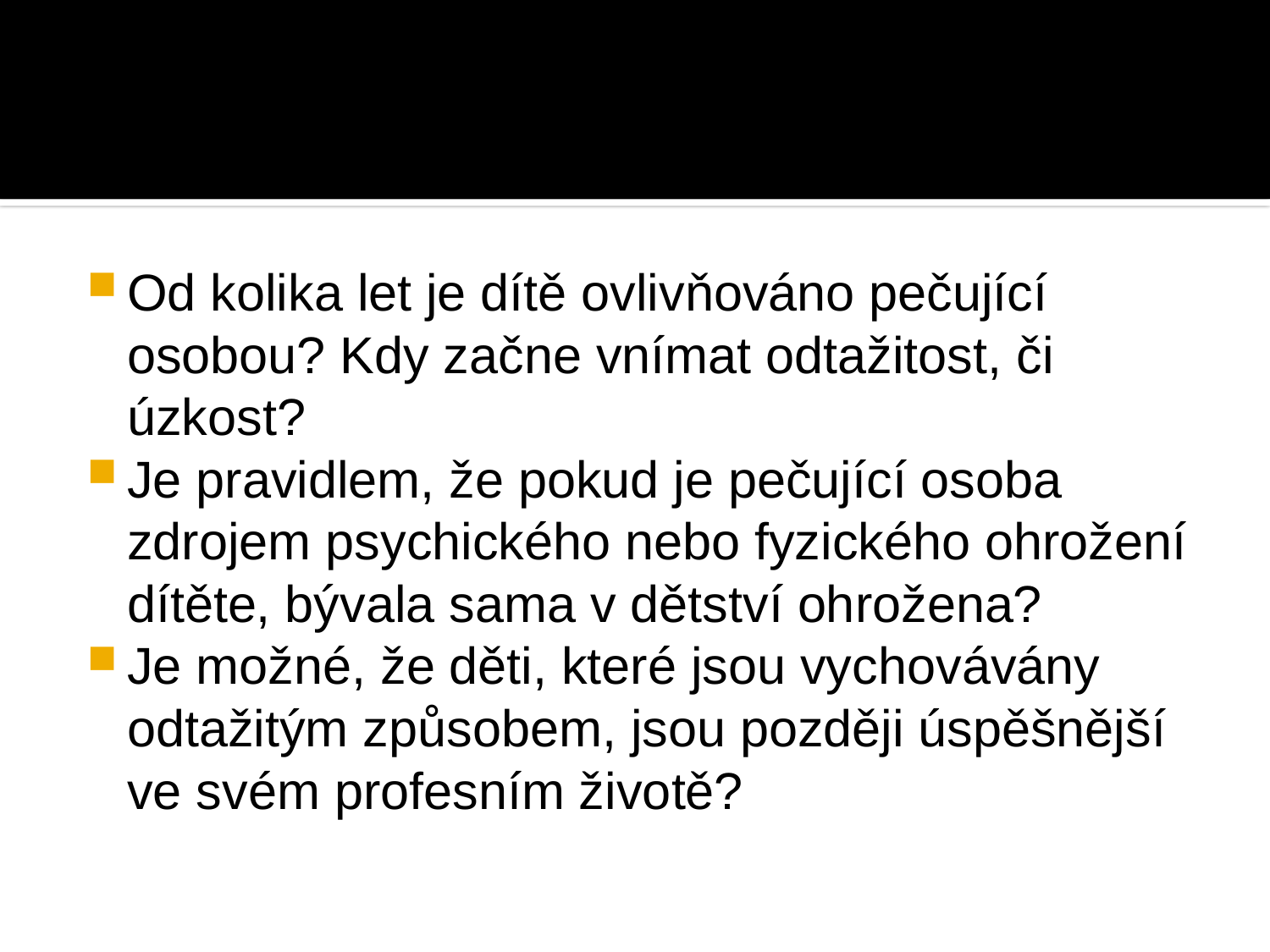

#
Od kolika let je dítě ovlivňováno pečující osobou? Kdy začne vnímat odtažitost, či úzkost?
Je pravidlem, že pokud je pečující osoba zdrojem psychického nebo fyzického ohrožení dítěte, bývala sama v dětství ohrožena?
Je možné, že děti, které jsou vychovávány odtažitým způsobem, jsou později úspěšnější ve svém profesním životě?